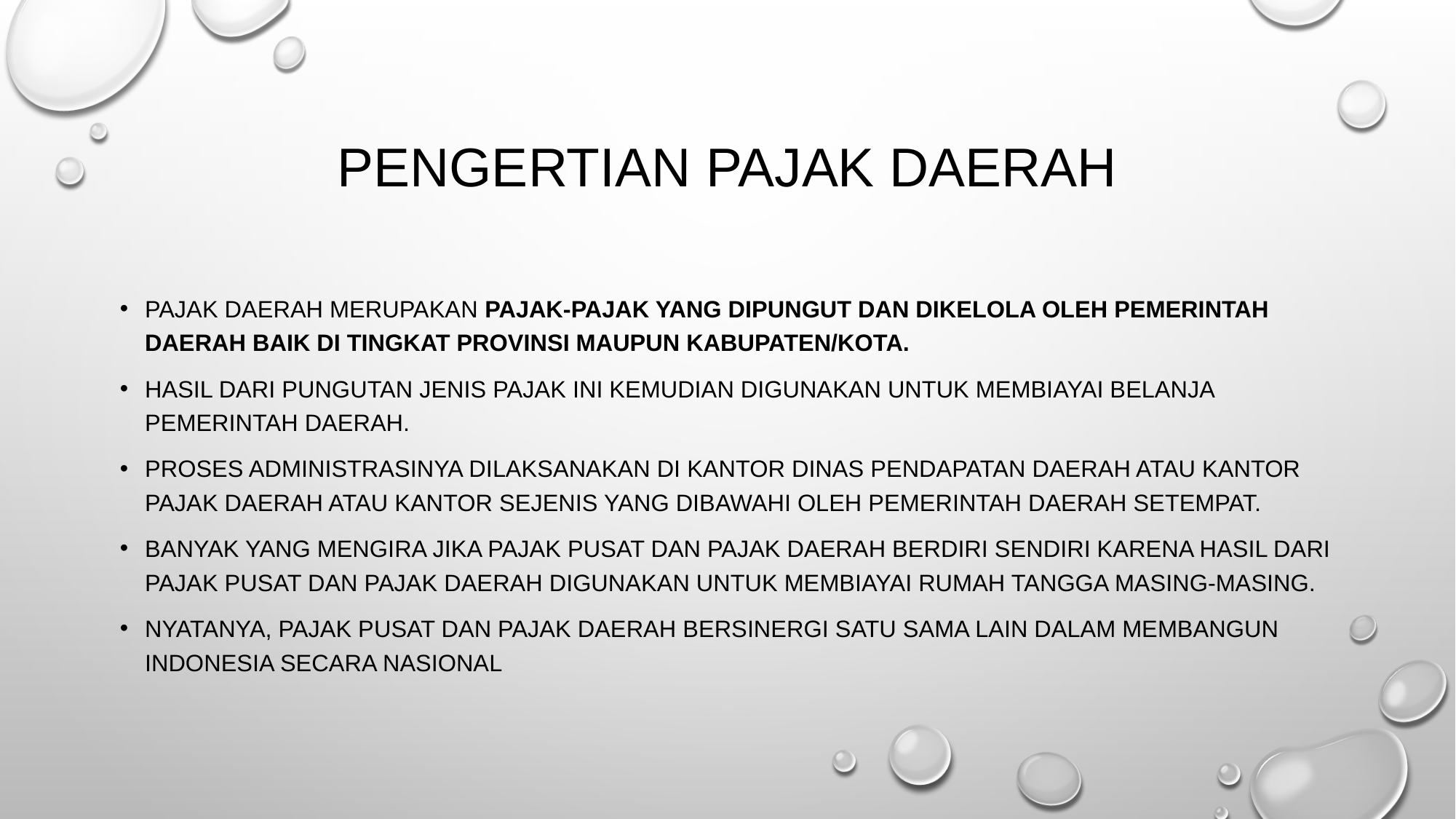

# Pengertian pajak daerah
Pajak daerah merupakan pajak-pajak yang dipungut dan dikelola oleh Pemerintah Daerah baik di tingkat provinsi maupun kabupaten/kota.
Hasil dari pungutan jenis pajak ini kemudian digunakan untuk membiayai belanja pemerintah daerah.
Proses administRasinya dilaksanakan di Kantor Dinas Pendapatan Daerah atau Kantor Pajak Daerah atau kantor sejenis yang dibawahi oleh pemerintah daerah setempat.
Banyak yang mengira jika pajak pusat dan pajak daerah berdiri sendiri karena hasil dari pajak pusat dan pajak daerah digunakan untuk membiayai rumah tangga masing-masing.
Nyatanya, pajak pusat dan pajak daerah bersinergi satu sama lain dalam membangun Indonesia secara nasional